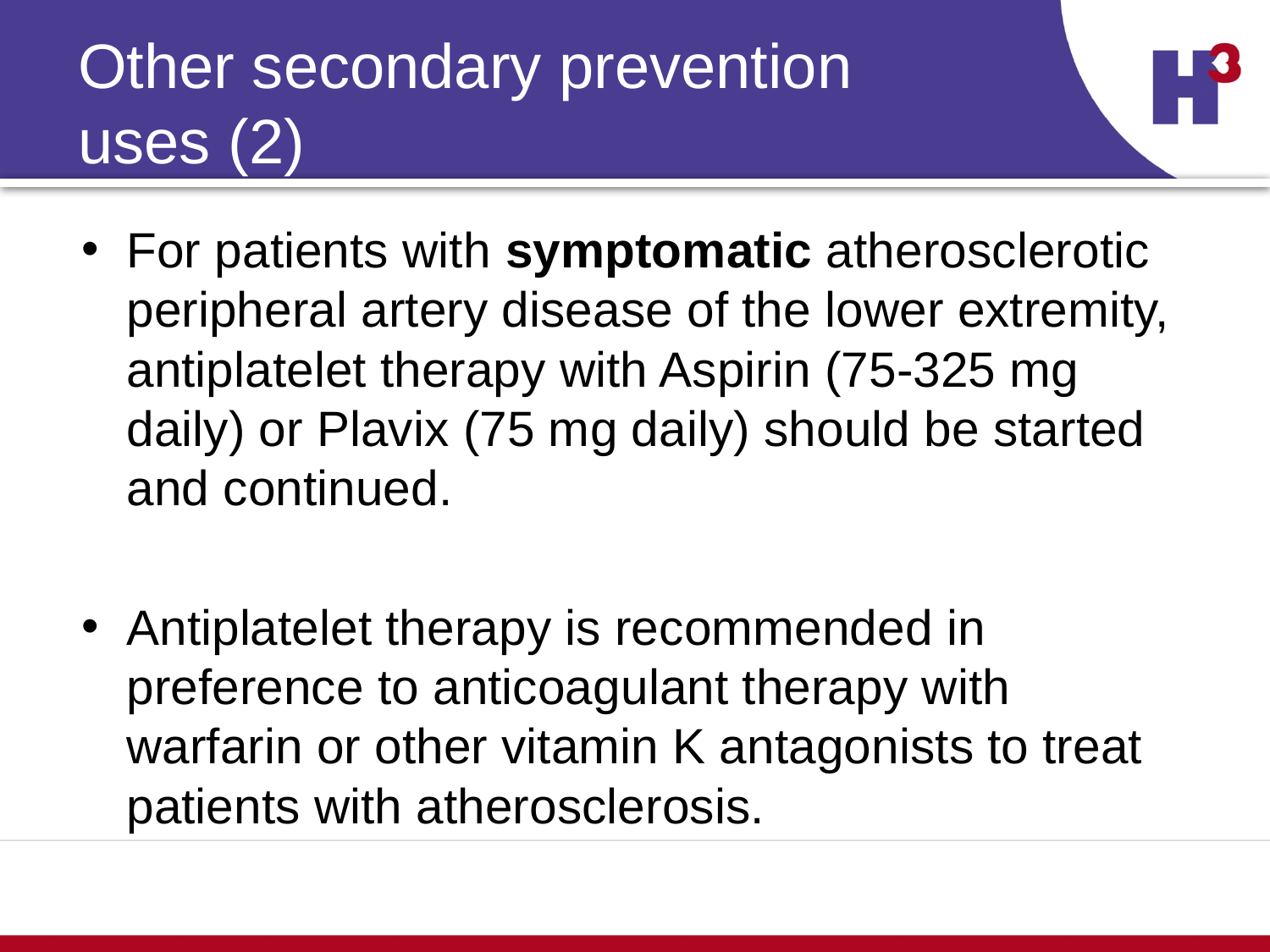

# Other secondary prevention uses (2)
For patients with symptomatic atherosclerotic peripheral artery disease of the lower extremity, antiplatelet therapy with Aspirin (75-325 mg daily) or Plavix (75 mg daily) should be started and continued.

Antiplatelet therapy is recommended in preference to anticoagulant therapy with warfarin or other vitamin K antagonists to treat patients with atherosclerosis.